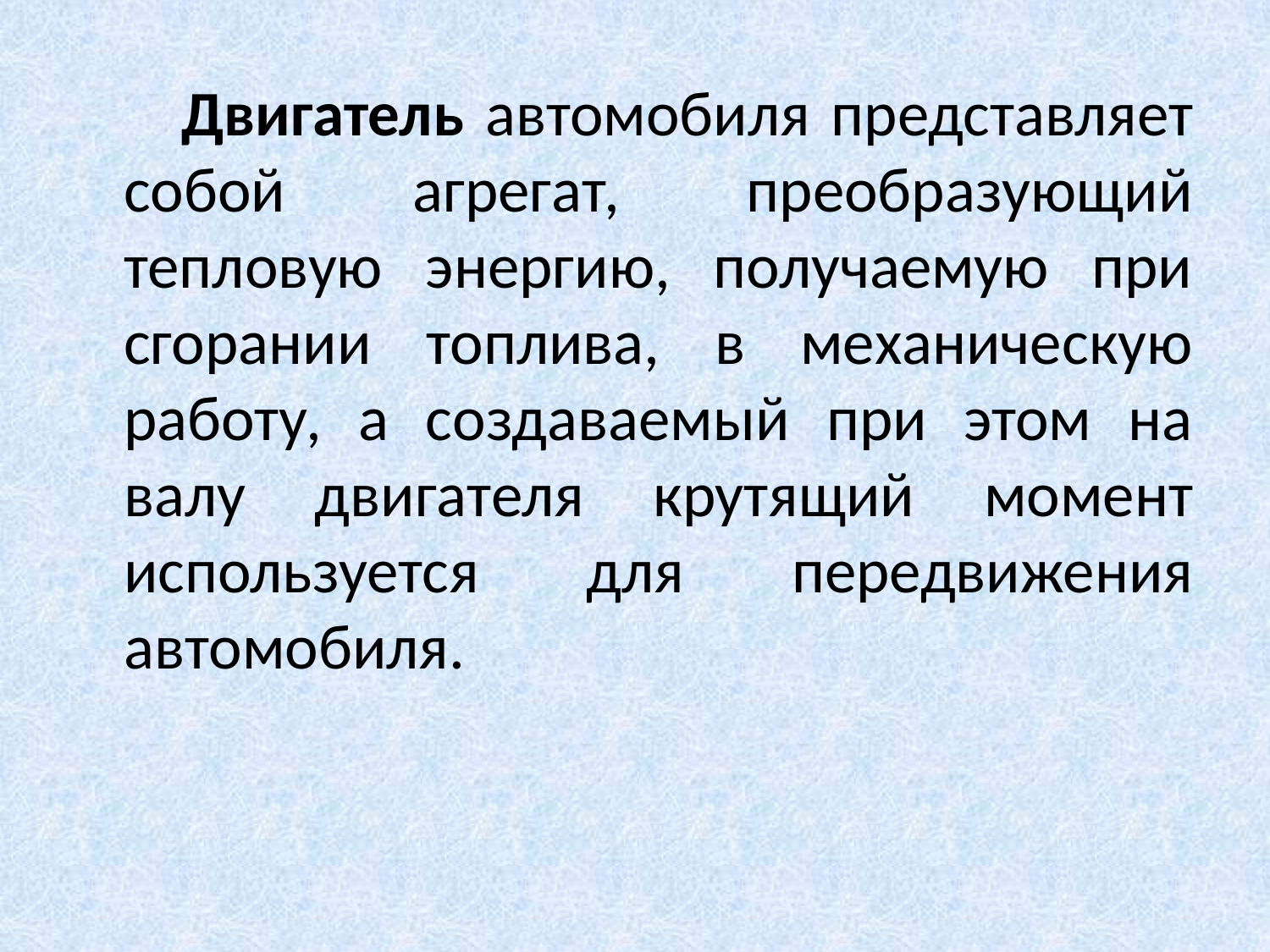

Двигатель автомобиля представляет собой агрегат, преобразующий тепловую энергию, получаемую при сгорании топлива, в механическую работу, а создаваемый при этом на валу двигателя крутящий момент используется для передвижения автомобиля.